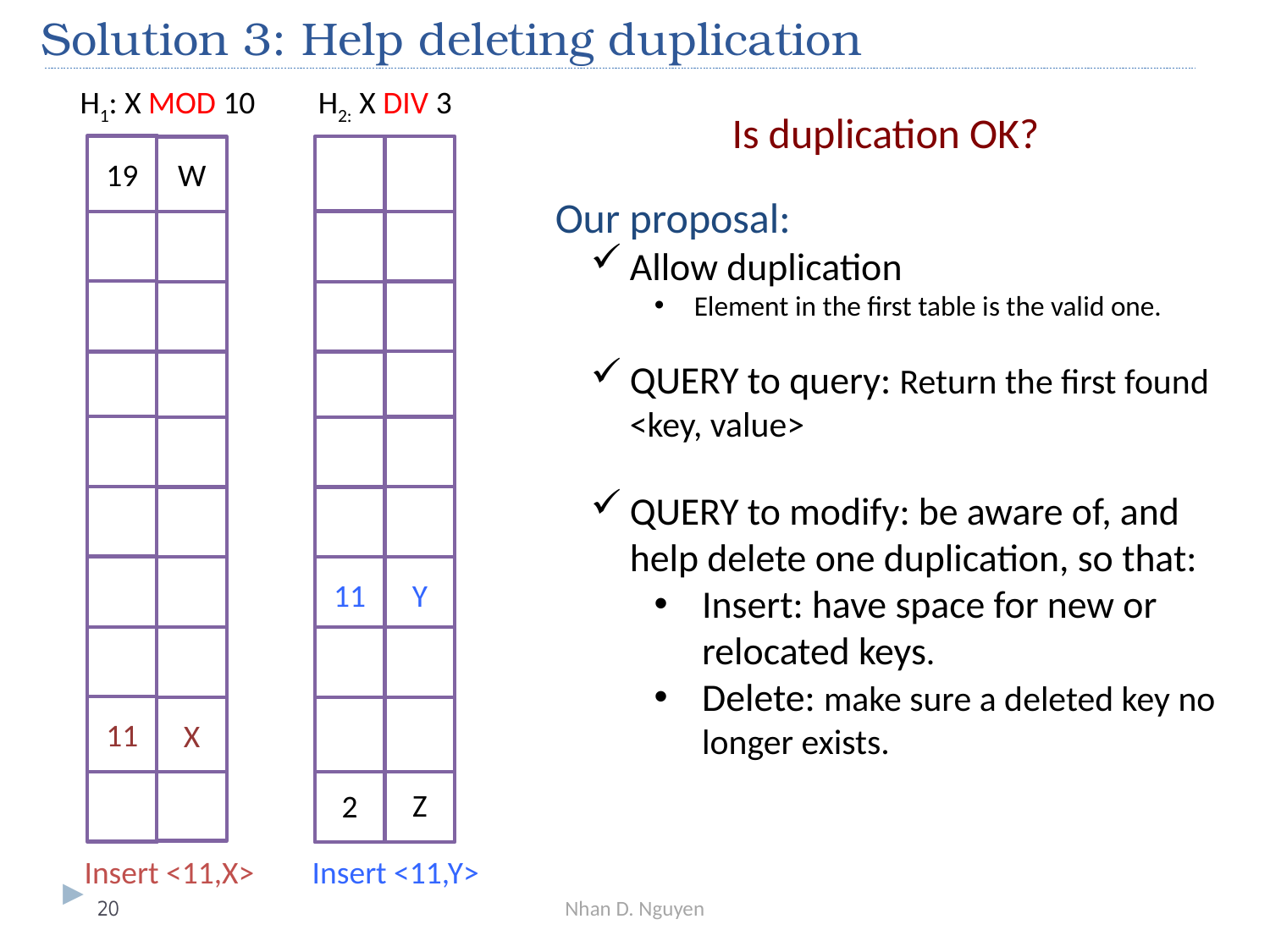

# Solution 3: Help deleting duplication
H1: X MOD 10
H2: X DIV 3
Is duplication OK?

Our proposal:
Allow duplication
Element in the first table is the valid one.

QUERY to query: Return the first found <key, value>

QUERY to modify: be aware of, and help delete one duplication, so that:
Insert: have space for new or relocated keys.
Delete: make sure a deleted key no longer exists.

19

W

Y

11

11

X

Z

2
 Insert <11,X>        Insert <11,Y>

20
Nhan D. Nguyen